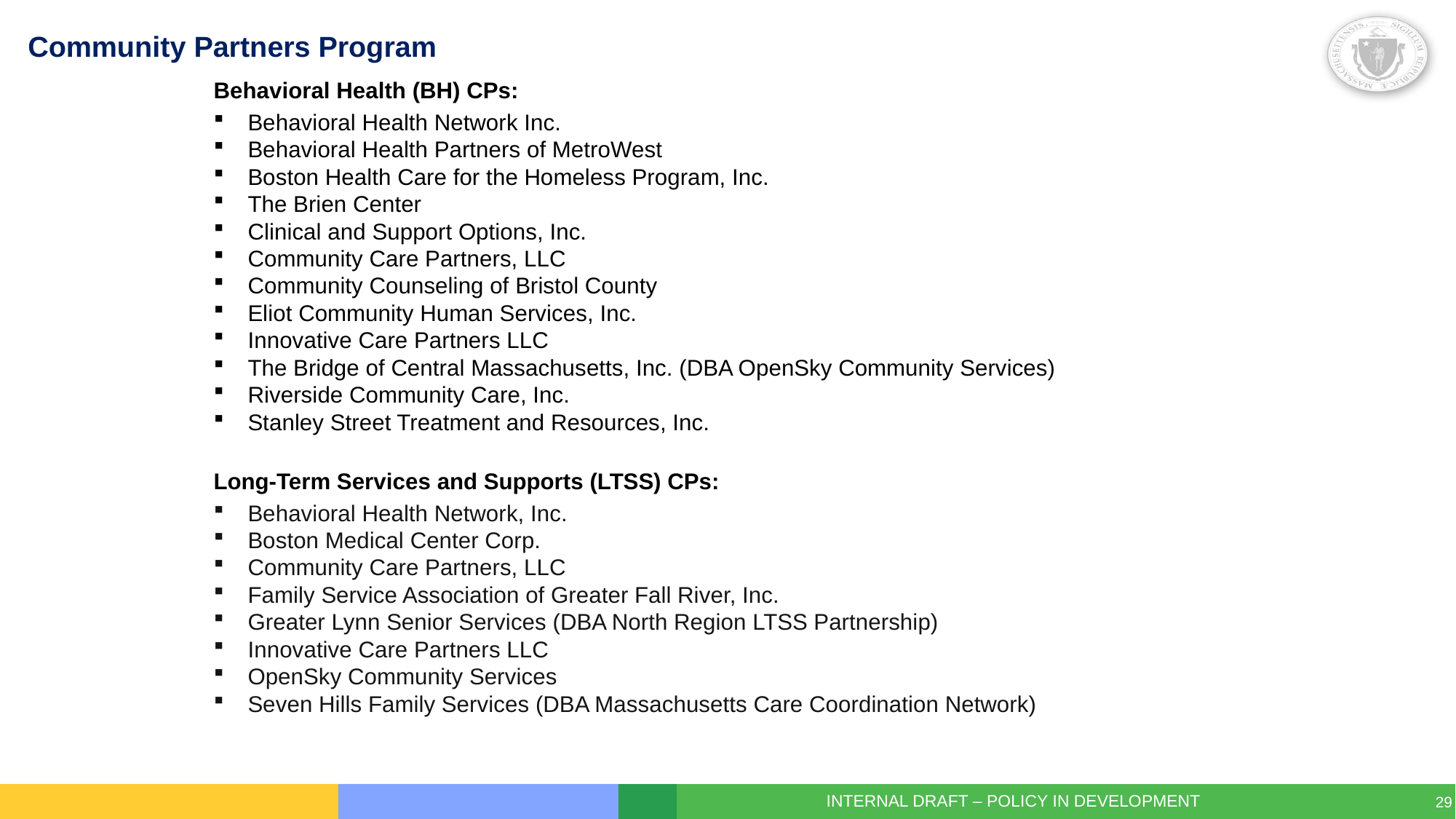

# Community Partners Program
Behavioral Health (BH) CPs:
Behavioral Health Network Inc.
Behavioral Health Partners of MetroWest
Boston Health Care for the Homeless Program, Inc.
The Brien Center
Clinical and Support Options, Inc.
Community Care Partners, LLC
Community Counseling of Bristol County
Eliot Community Human Services, Inc.
Innovative Care Partners LLC
The Bridge of Central Massachusetts, Inc. (DBA OpenSky Community Services)
Riverside Community Care, Inc.
Stanley Street Treatment and Resources, Inc.

Long-Term Services and Supports (LTSS) CPs:
Behavioral Health Network, Inc.
Boston Medical Center Corp.
Community Care Partners, LLC
Family Service Association of Greater Fall River, Inc.
Greater Lynn Senior Services (DBA North Region LTSS Partnership)
Innovative Care Partners LLC
OpenSky Community Services
Seven Hills Family Services (DBA Massachusetts Care Coordination Network)